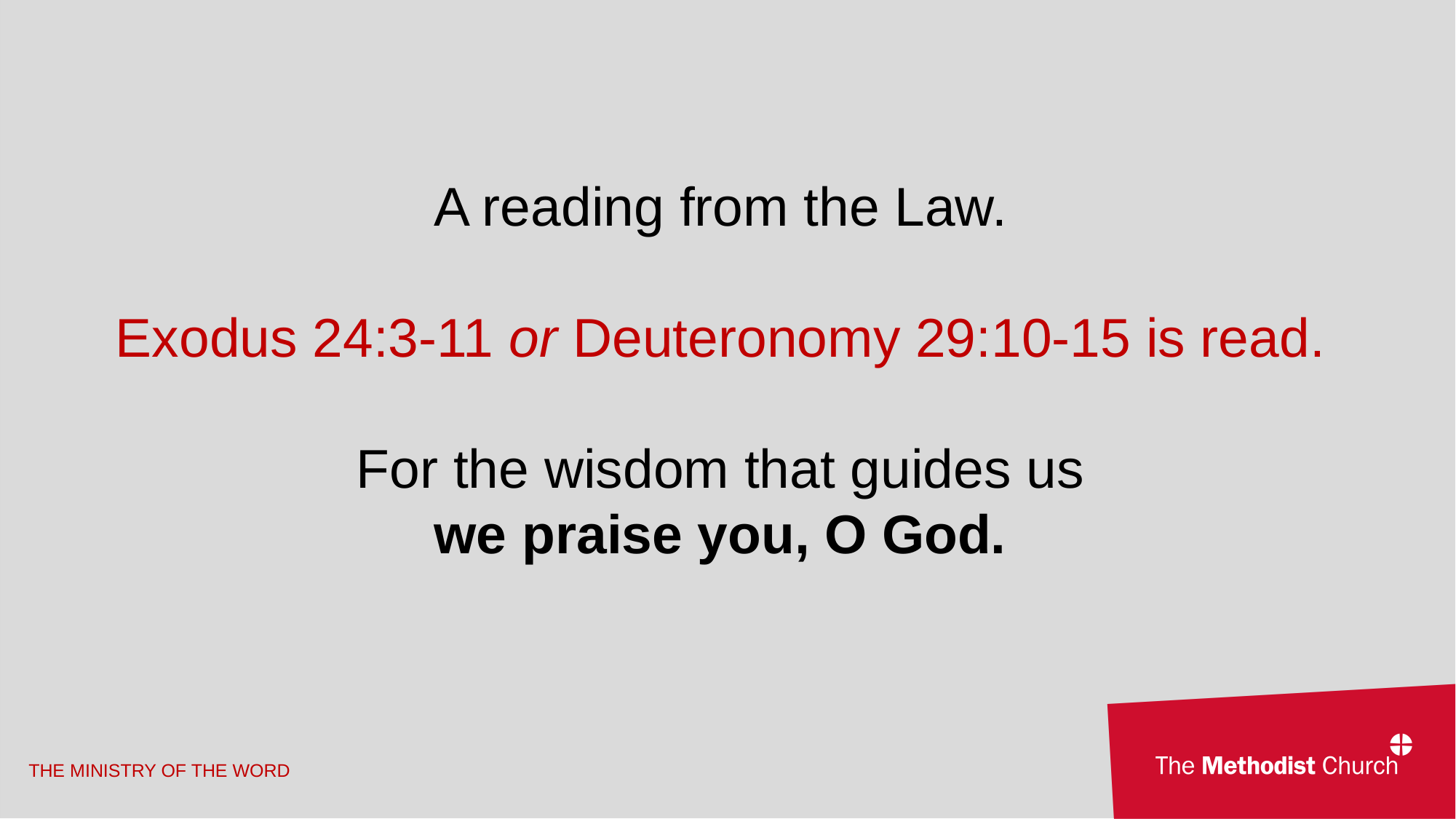

A reading from the Law.

Exodus 24:3-11 or Deuteronomy 29:10-15 is read.

For the wisdom that guides us
we praise you, O God.